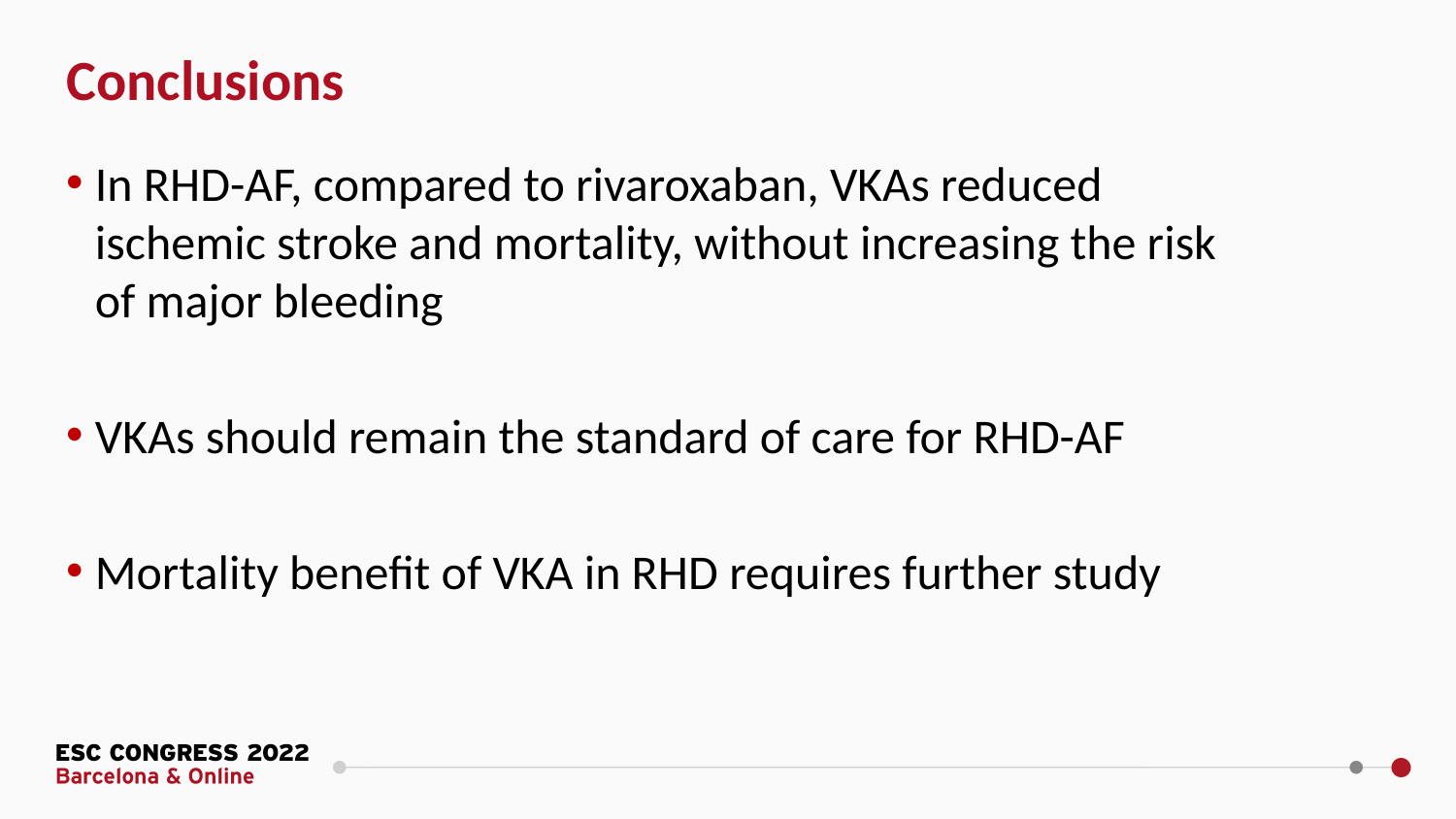

Conclusions
In RHD-AF, compared to rivaroxaban, VKAs reduced ischemic stroke and mortality, without increasing the risk of major bleeding

VKAs should remain the standard of care for RHD-AF

Mortality benefit of VKA in RHD requires further study